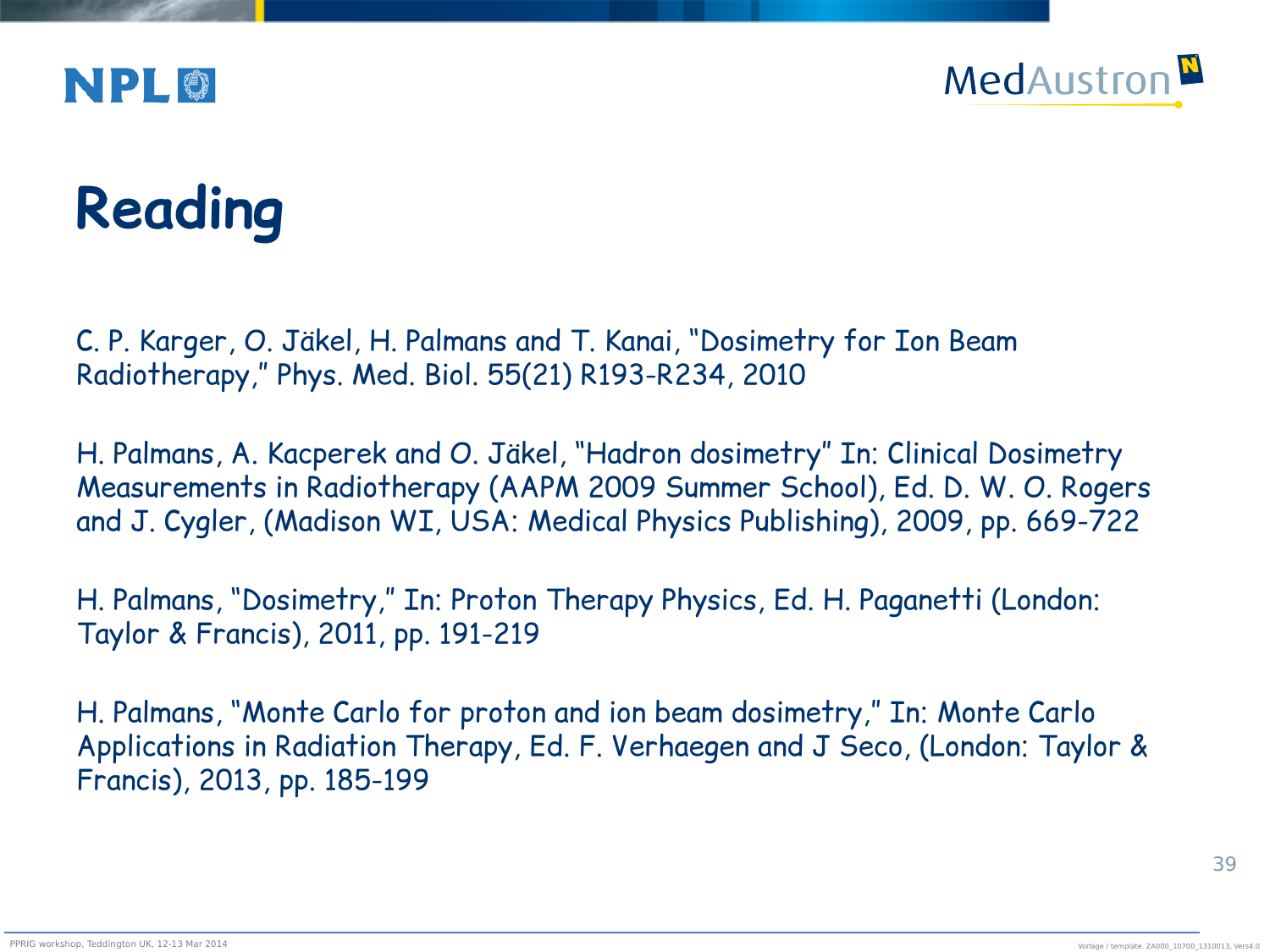

# Reading
C. P. Karger, O. Jäkel, H. Palmans and T. Kanai, “Dosimetry for Ion Beam Radiotherapy,” Phys. Med. Biol. 55(21) R193-R234, 2010

H. Palmans, A. Kacperek and O. Jäkel, “Hadron dosimetry” In: Clinical Dosimetry Measurements in Radiotherapy (AAPM 2009 Summer School), Ed. D. W. O. Rogers and J. Cygler, (Madison WI, USA: Medical Physics Publishing), 2009, pp. 669-722

H. Palmans, “Dosimetry,” In: Proton Therapy Physics, Ed. H. Paganetti (London: Taylor & Francis), 2011, pp. 191-219

H. Palmans, “Monte Carlo for proton and ion beam dosimetry,” In: Monte Carlo Applications in Radiation Therapy, Ed. F. Verhaegen and J Seco, (London: Taylor & Francis), 2013, pp. 185-199